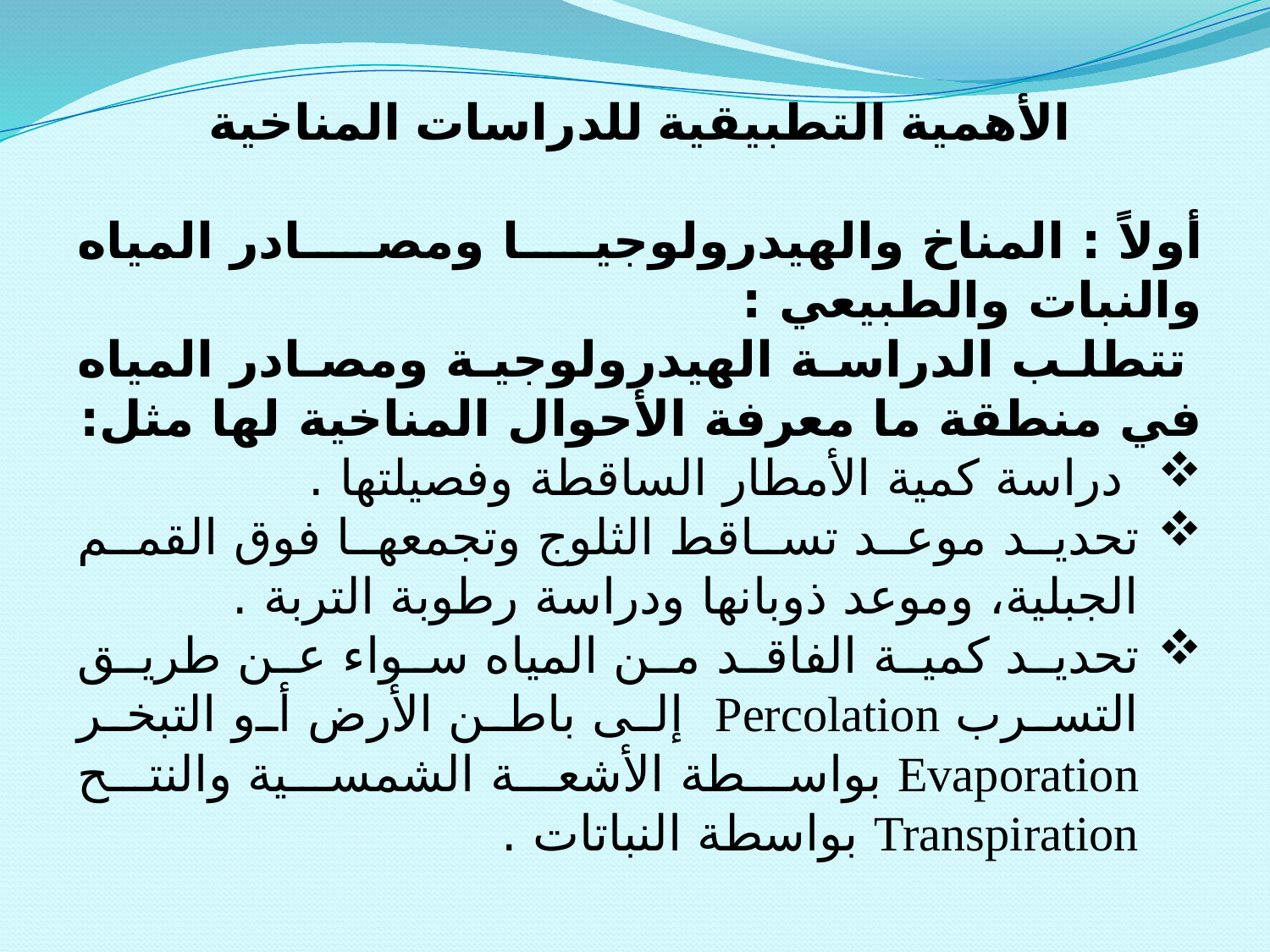

الأهمية التطبيقية للدراسات المناخية

أولاً : المناخ والهيدرولوجيا ومصادر المياه والنبات والطبيعي :
 تتطلب الدراسة الهيدرولوجية ومصادر المياه في منطقة ما معرفة الأحوال المناخية لها مثل:
 دراسة كمية الأمطار الساقطة وفصيلتها .
تحديد موعد تساقط الثلوج وتجمعها فوق القمم الجبلية، وموعد ذوبانها ودراسة رطوبة التربة .
تحديد كمية الفاقد من المياه سواء عن طريق التسرب Percolation  إلى باطن الأرض أو التبخر Evaporation بواسطة الأشعة الشمسية والنتح Transpiration بواسطة النباتات .